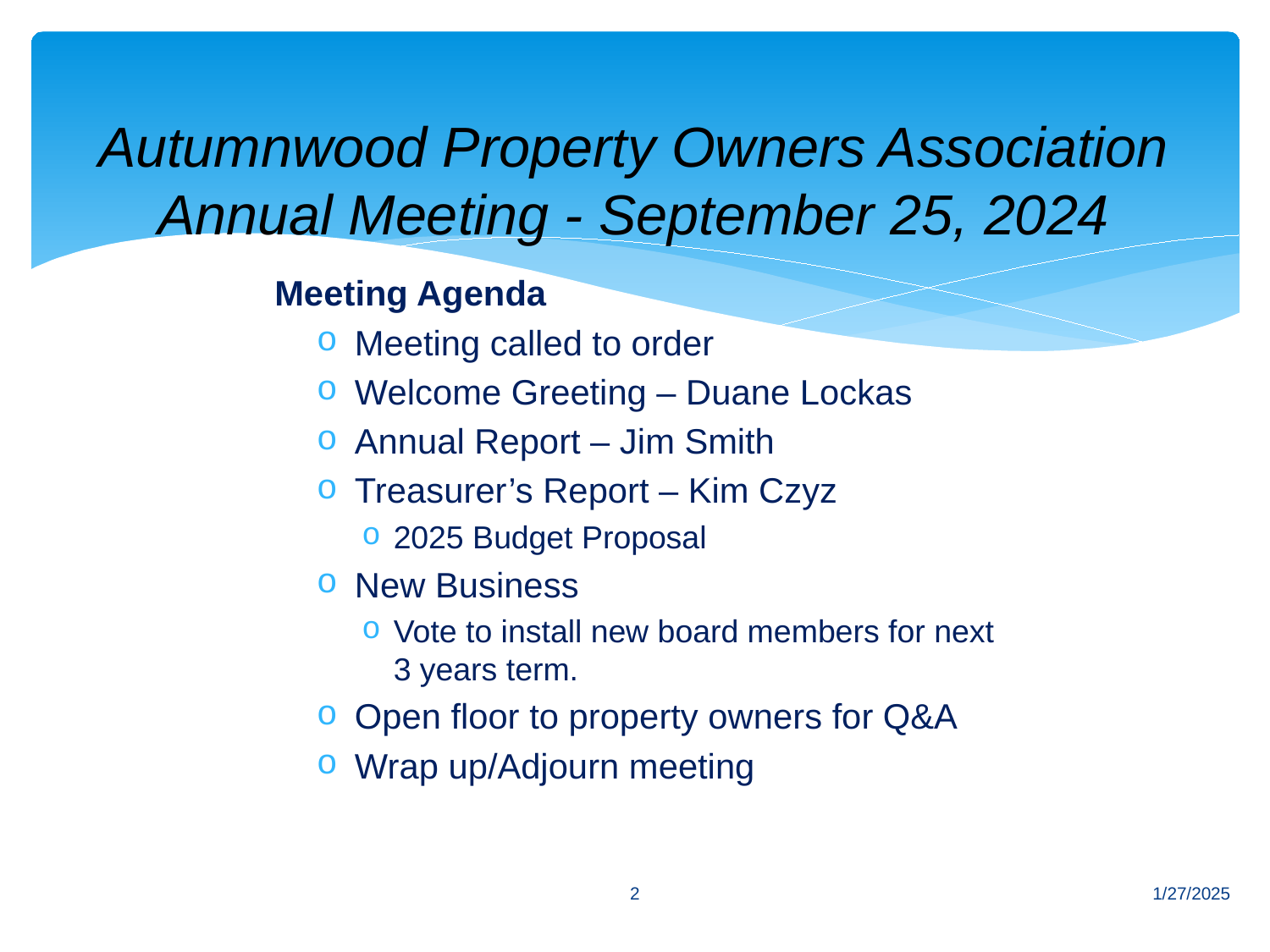

Autumnwood Property Owners Association
Annual Meeting - September 25, 2024
Meeting Agenda
Meeting called to order
Welcome Greeting – Duane Lockas
Annual Report – Jim Smith
Treasurer’s Report – Kim Czyz
2025 Budget Proposal
New Business
Vote to install new board members for next 3 years term.
Open floor to property owners for Q&A
Wrap up/Adjourn meeting
2
1/27/2025